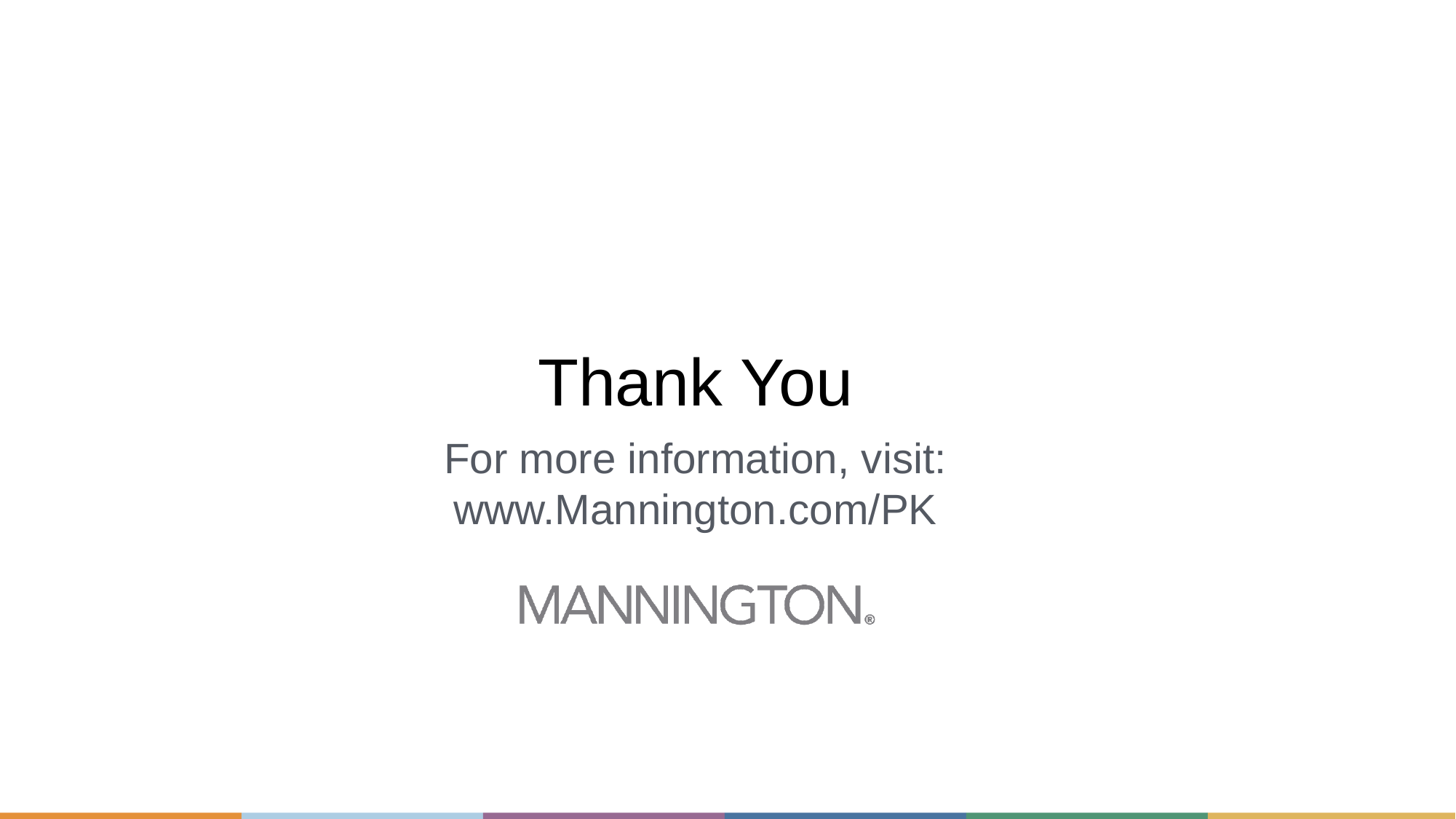

Thank You
For more information, visit:
www.Mannington.com/PK